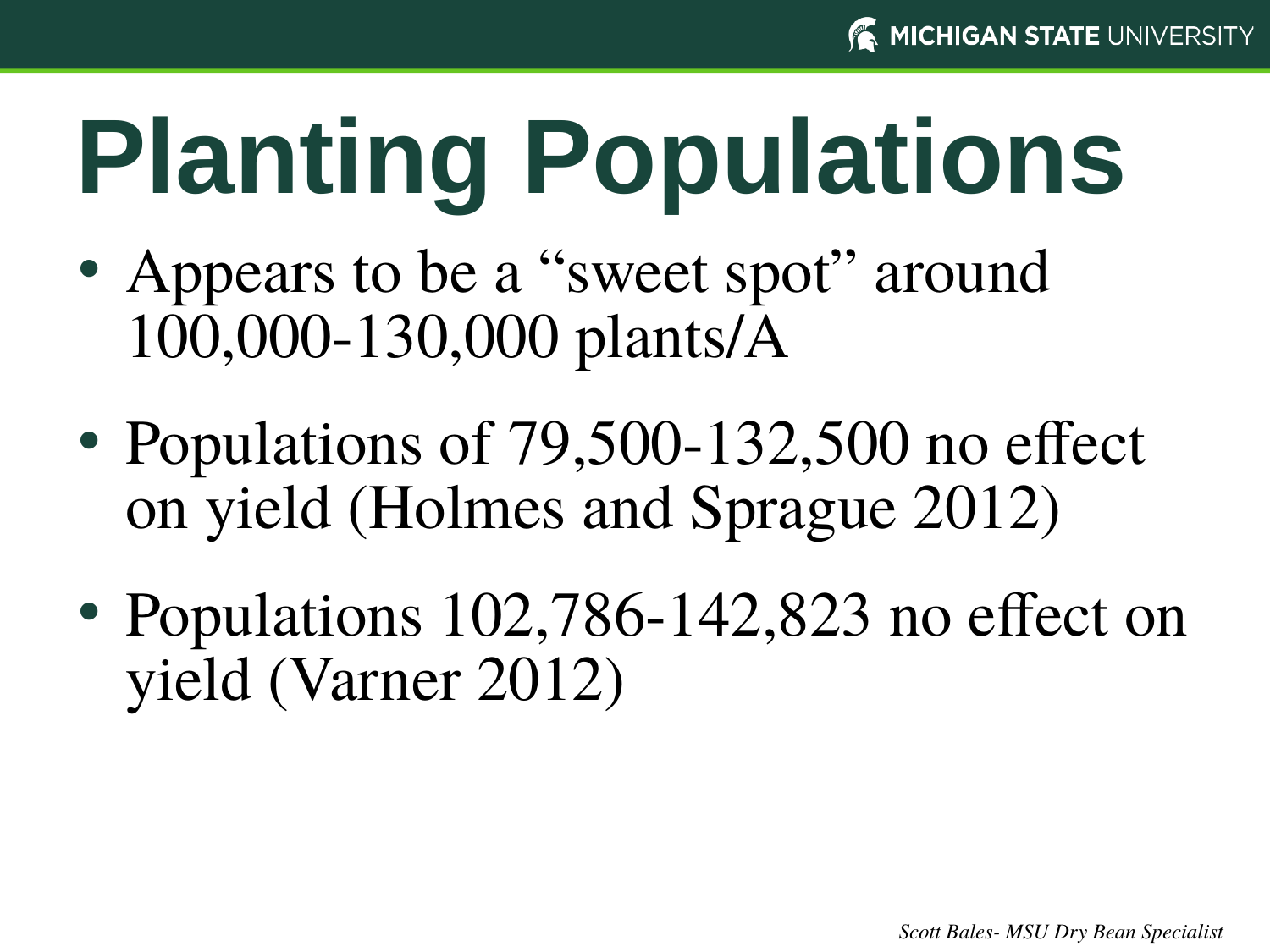

# Planting Populations
Appears to be a “sweet spot” around 100,000-130,000 plants/A
Populations of 79,500-132,500 no effect on yield (Holmes and Sprague 2012)
Populations 102,786-142,823 no effect on yield (Varner 2012)

Scott Bales- MSU Dry Bean Specialist